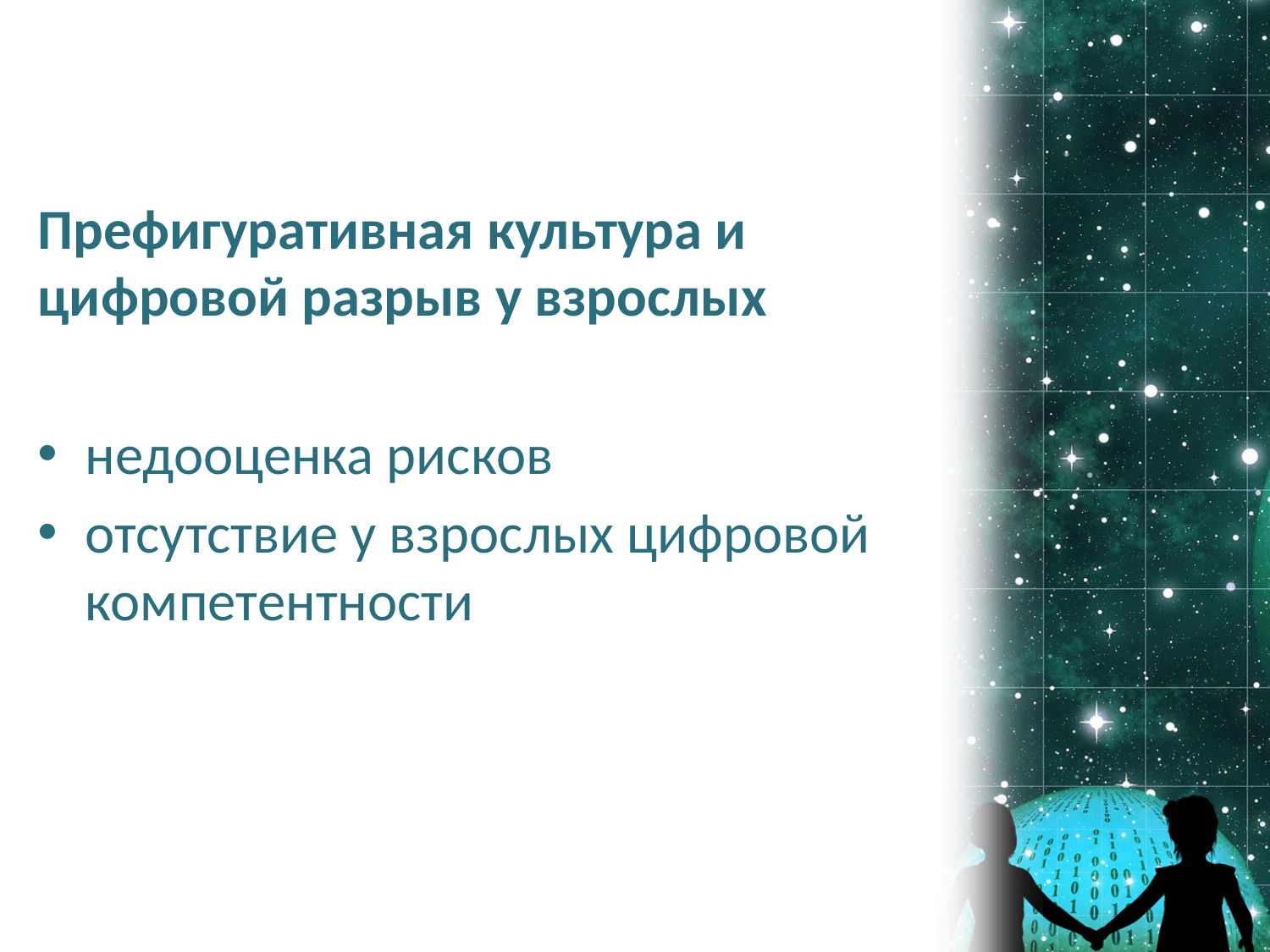

Префигуративная культура и цифровой разрыв у взрослых

недооценка рисков
отсутствие у взрослых цифровой компетентности